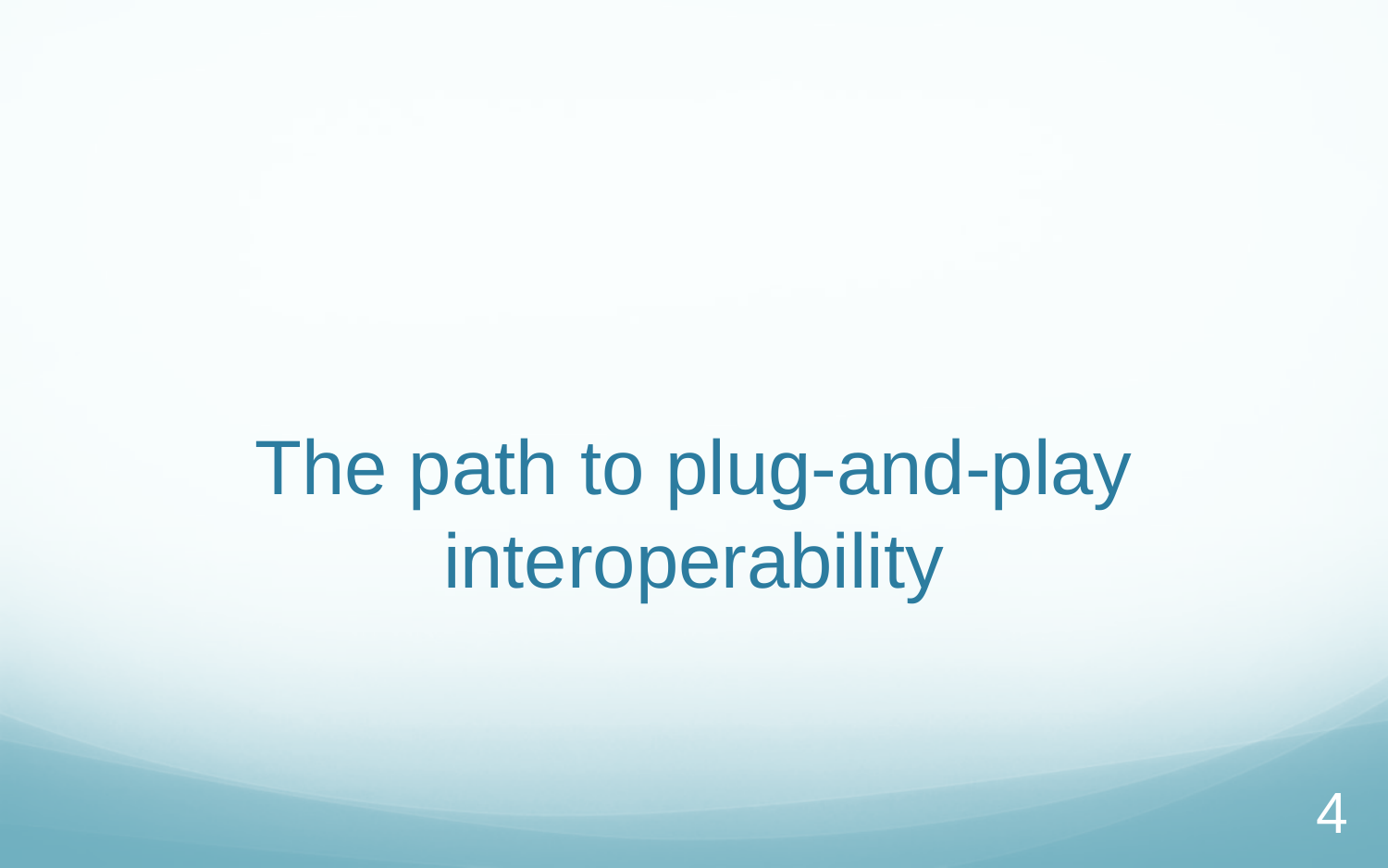

# The path to plug-and-play interoperability

4